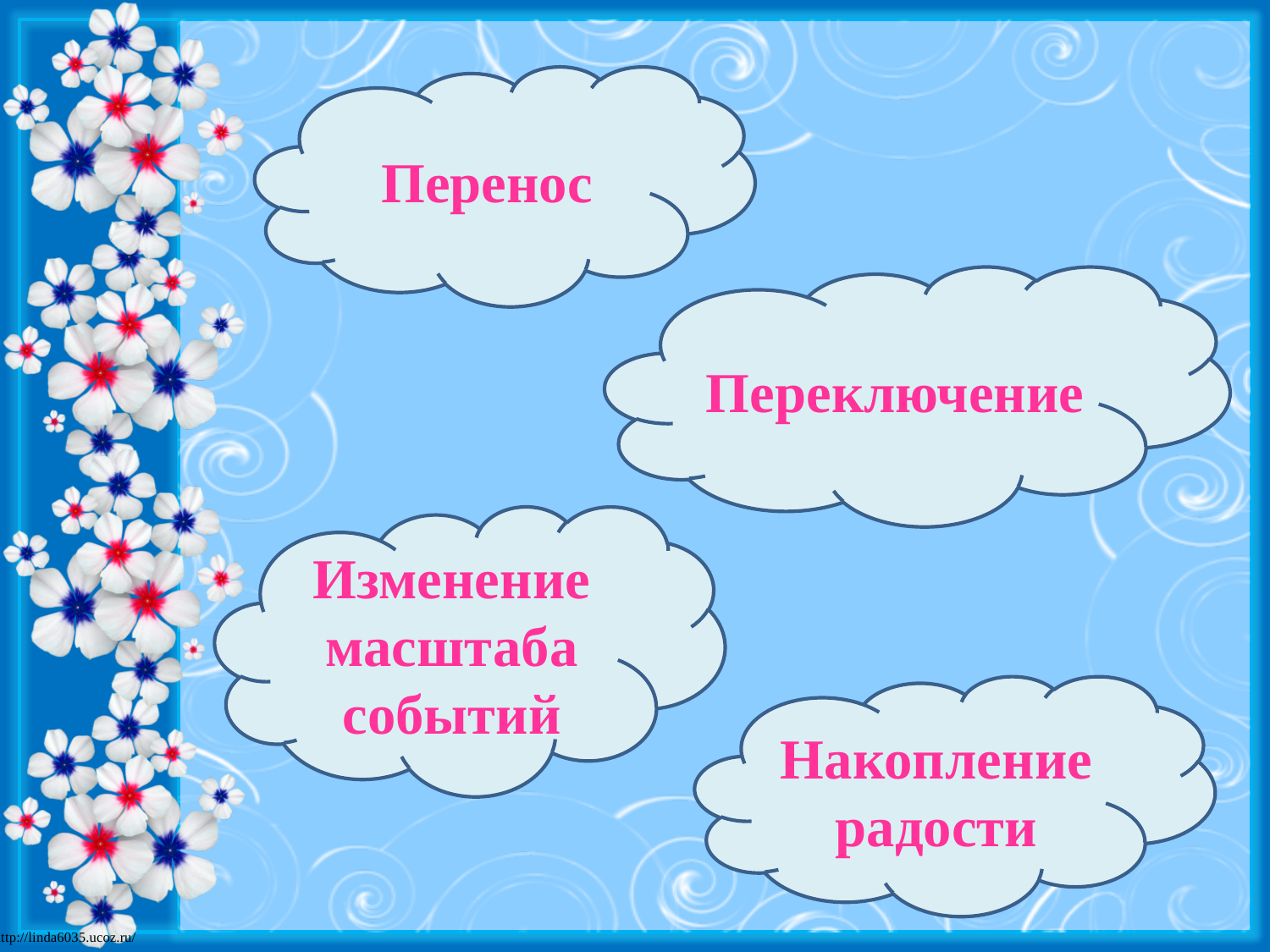

Перенос
Переключение
Изменение масштаба событий
Накопление радости